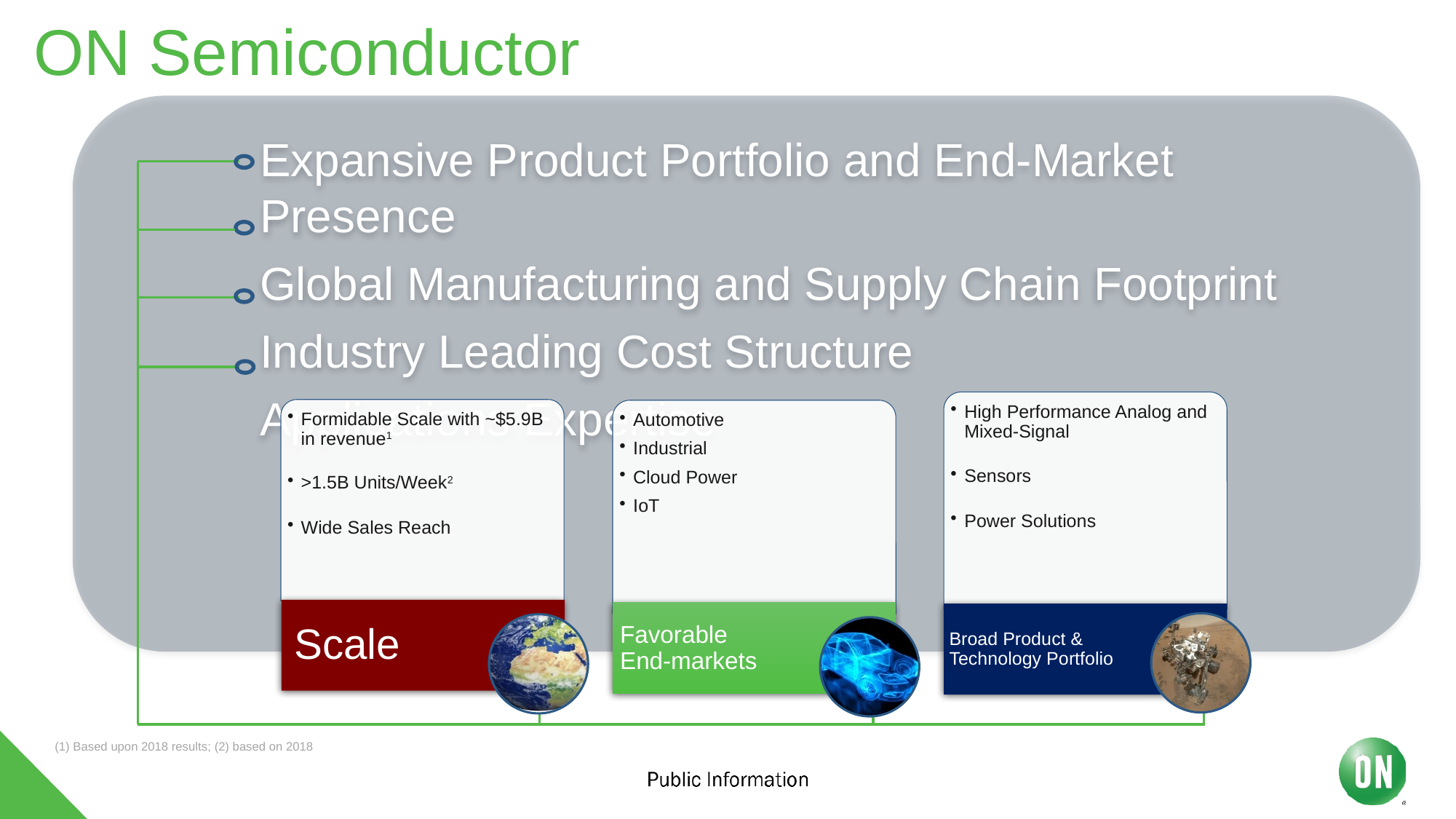

# ON Semiconductor
Expansive Product Portfolio and End-Market Presence
Global Manufacturing and Supply Chain Footprint
Industry Leading Cost Structure
Applications Expertise

Formidable Scale with ~$5.9B in revenue1
>1.5B Units/Week2

Wide Sales Reach
Scale
Automotive
Industrial
Cloud Power
IoT
Favorable
End-markets
High Performance Analog and Mixed-Signal

Sensors

Power Solutions
Broad Product & Technology Portfolio

(1) Based upon 2018 results; (2) based on 2018